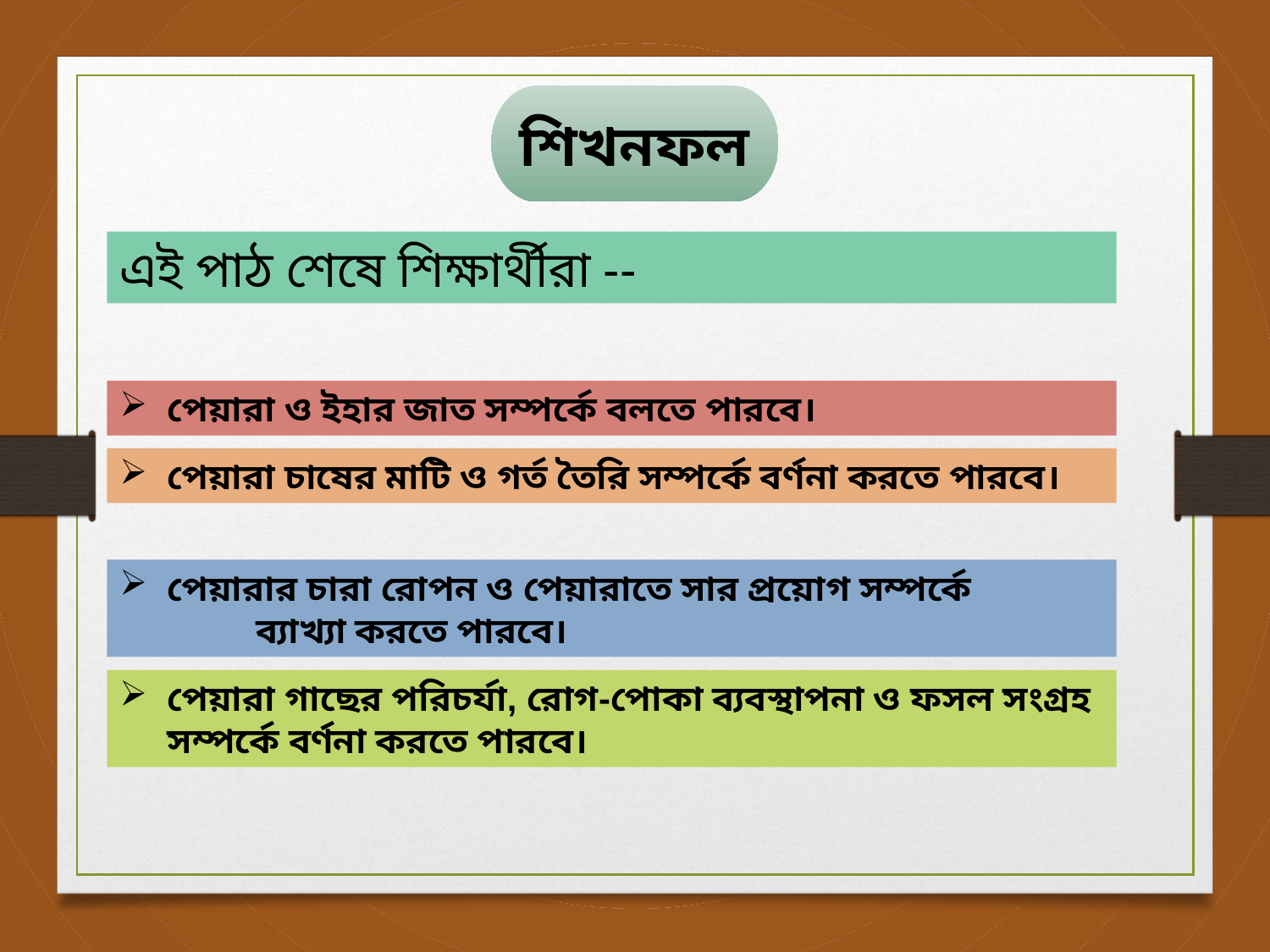

শিখনফল
এই পাঠ শেষে শিক্ষার্থীরা --
পেয়ারা ও ইহার জাত সম্পর্কে বলতে পারবে।
পেয়ারা চাষের মাটি ও গর্ত তৈরি সম্পর্কে বর্ণনা করতে পারবে।
পেয়ারার চারা রোপন ও পেয়ারাতে সার প্রয়োগ সম্পর্কে
	 ব্যাখ্যা করতে পারবে।
পেয়ারা গাছের পরিচর্যা, রোগ-পোকা ব্যবস্থাপনা ও ফসল সংগ্রহ সম্পর্কে বর্ণনা করতে পারবে।